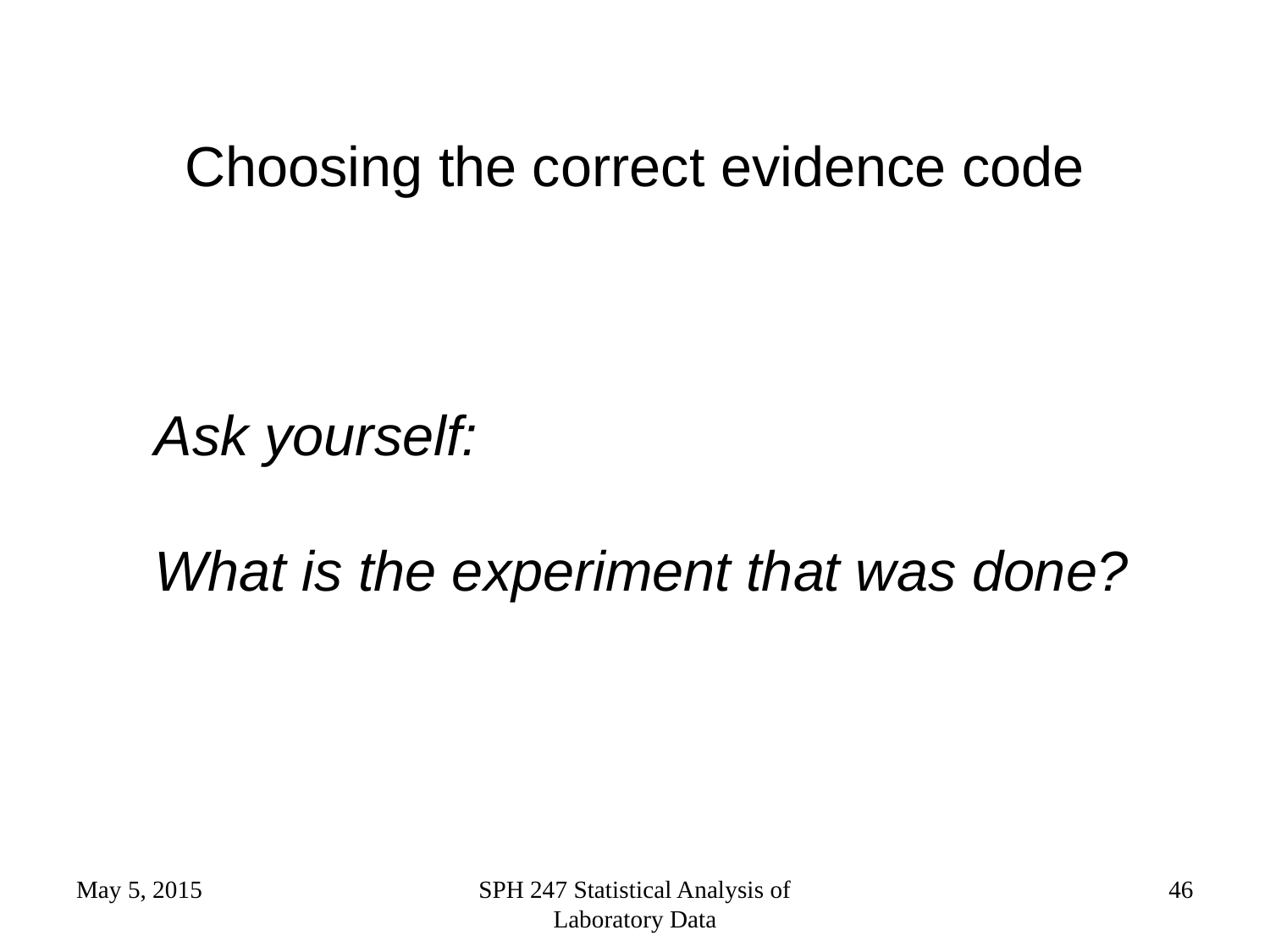

# Choosing the correct evidence code
Ask yourself:

What is the experiment that was done?
May 5, 2015
SPH 247 Statistical Analysis of Laboratory Data
46